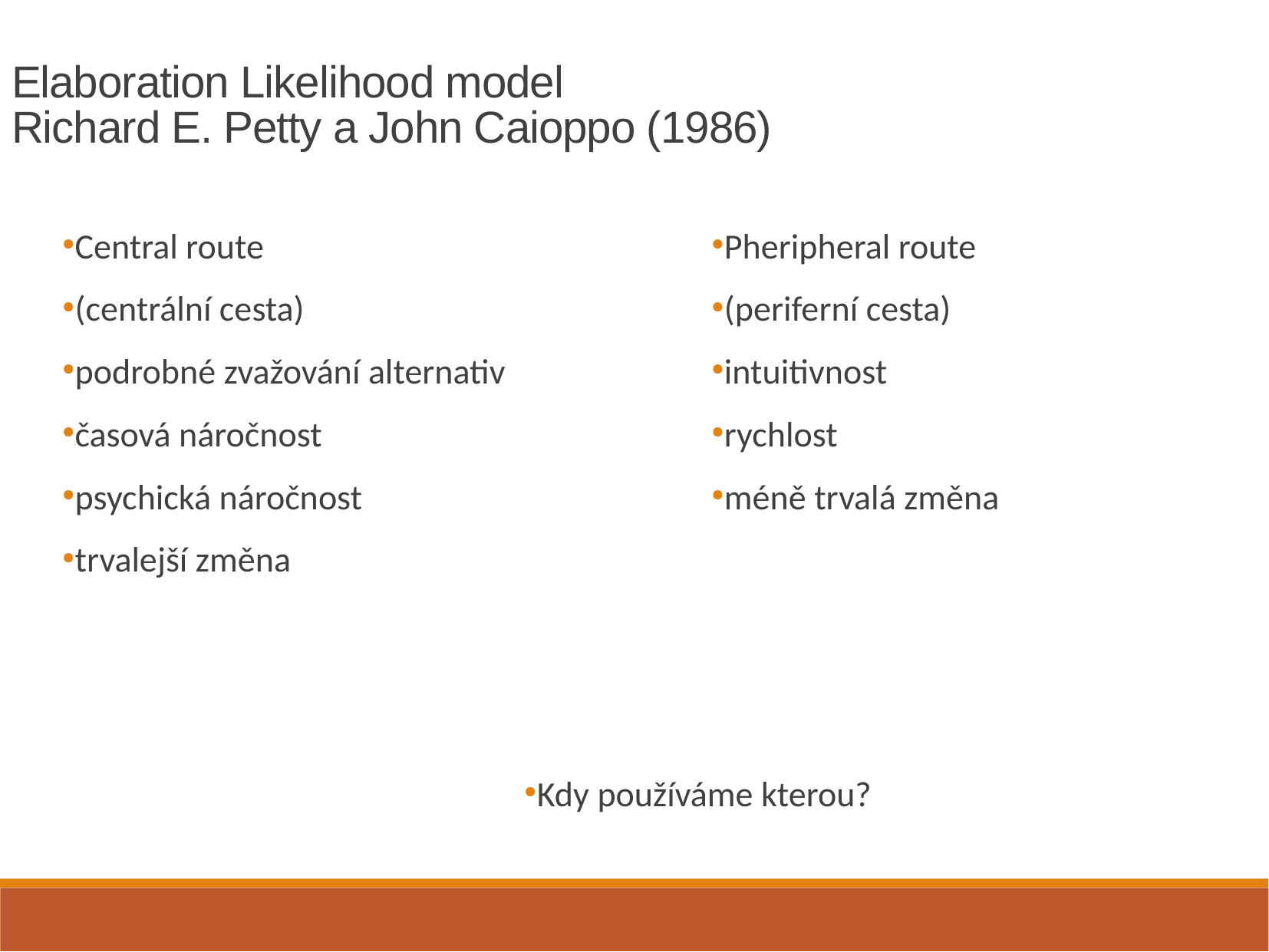

Elaboration Likelihood model
Richard E. Petty a John Caioppo (1986)
Central route
(centrální cesta)
podrobné zvažování alternativ
časová náročnost
psychická náročnost
trvalejší změna
Pheripheral route
(periferní cesta)
intuitivnost
rychlost
méně trvalá změna
Kdy používáme kterou?